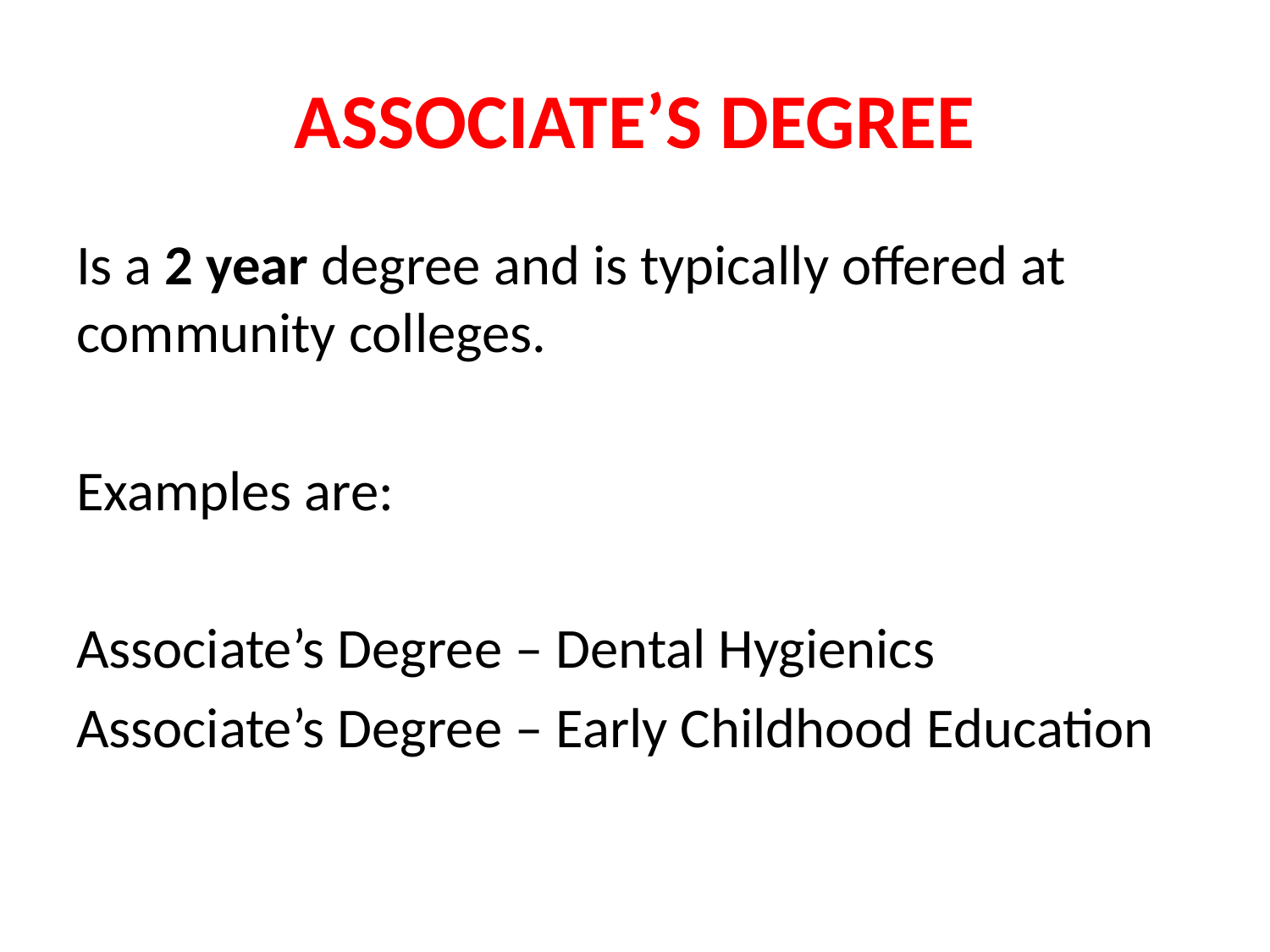

# ASSOCIATE’S DEGREE
Is a 2 year degree and is typically offered at community colleges.

Examples are:

Associate’s Degree – Dental Hygienics
Associate’s Degree – Early Childhood Education